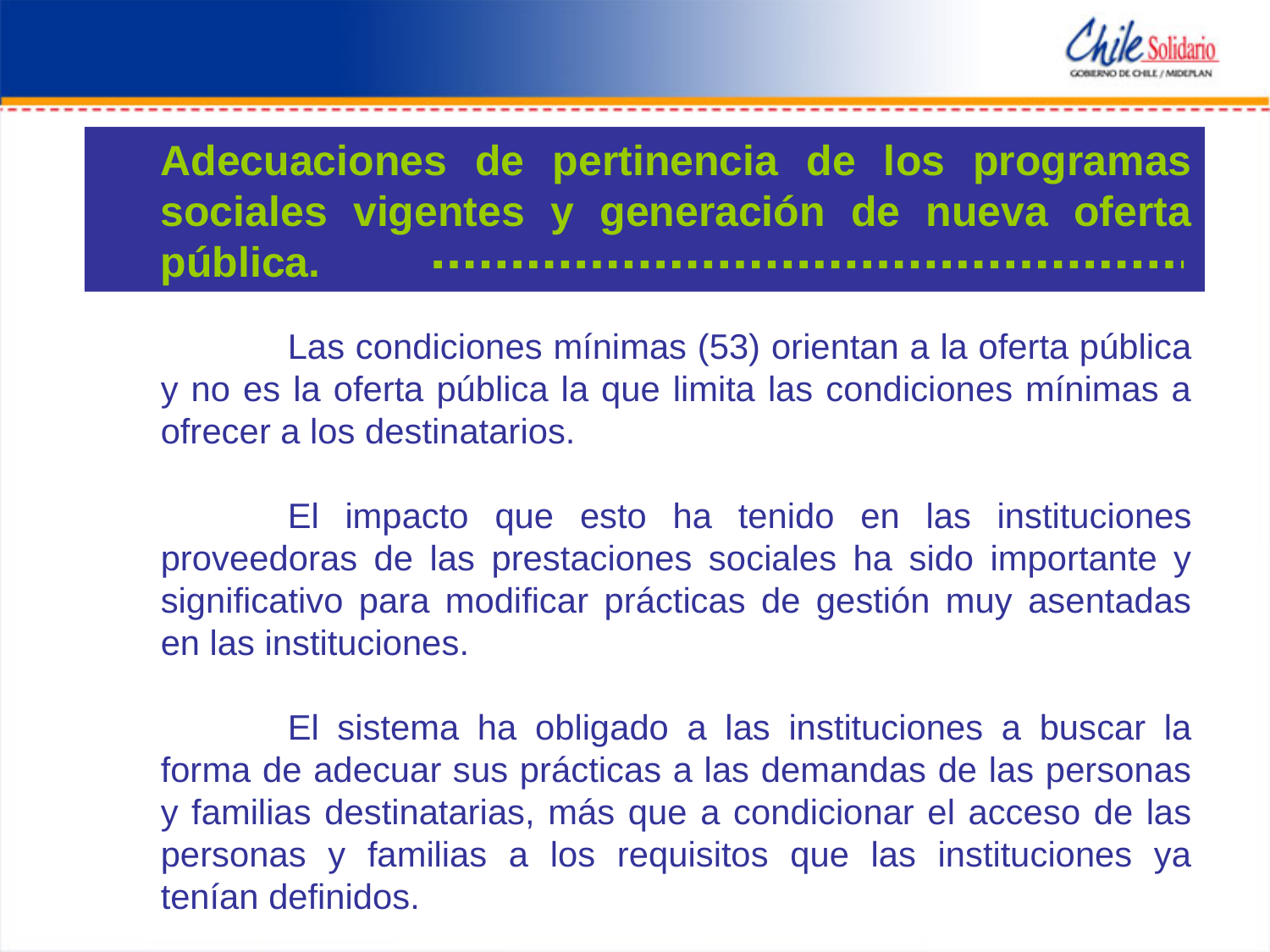

Adecuaciones de pertinencia de los programas sociales vigentes y generación de nueva oferta pública.

	Las condiciones mínimas (53) orientan a la oferta pública y no es la oferta pública la que limita las condiciones mínimas a ofrecer a los destinatarios.

	El impacto que esto ha tenido en las instituciones proveedoras de las prestaciones sociales ha sido importante y significativo para modificar prácticas de gestión muy asentadas en las instituciones.

	El sistema ha obligado a las instituciones a buscar la forma de adecuar sus prácticas a las demandas de las personas y familias destinatarias, más que a condicionar el acceso de las personas y familias a los requisitos que las instituciones ya tenían definidos.